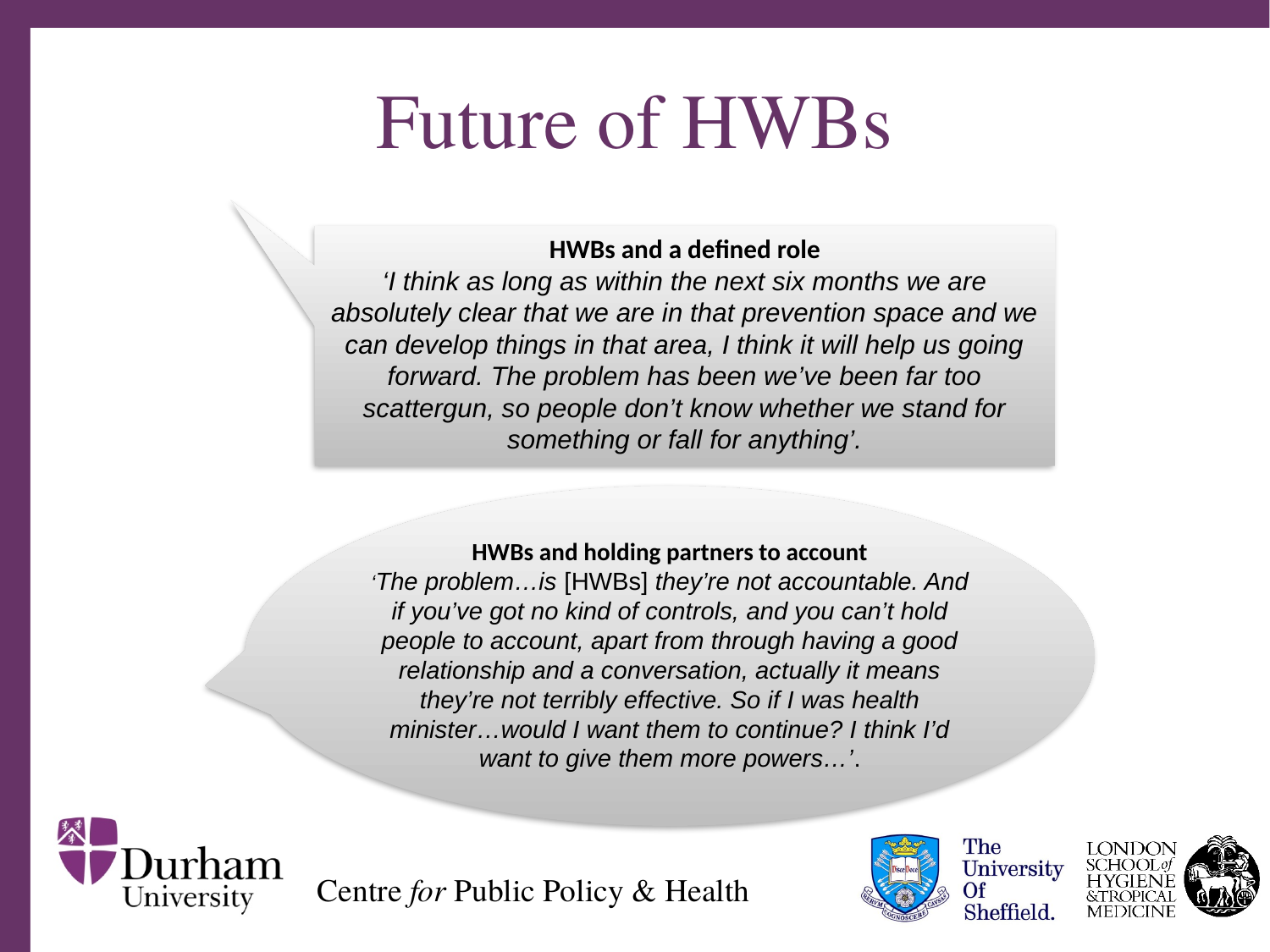

# Future of HWBs

HWBs and a defined role
‘I think as long as within the next six months we are absolutely clear that we are in that prevention space and we can develop things in that area, I think it will help us going forward. The problem has been we’ve been far too scattergun, so people don’t know whether we stand for something or fall for anything’.
HWBs and holding partners to account
‘The problem…is [HWBs] they’re not accountable. And if you’ve got no kind of controls, and you can’t hold people to account, apart from through having a good relationship and a conversation, actually it means they’re not terribly effective. So if I was health minister…would I want them to continue? I think I’d want to give them more powers…’.